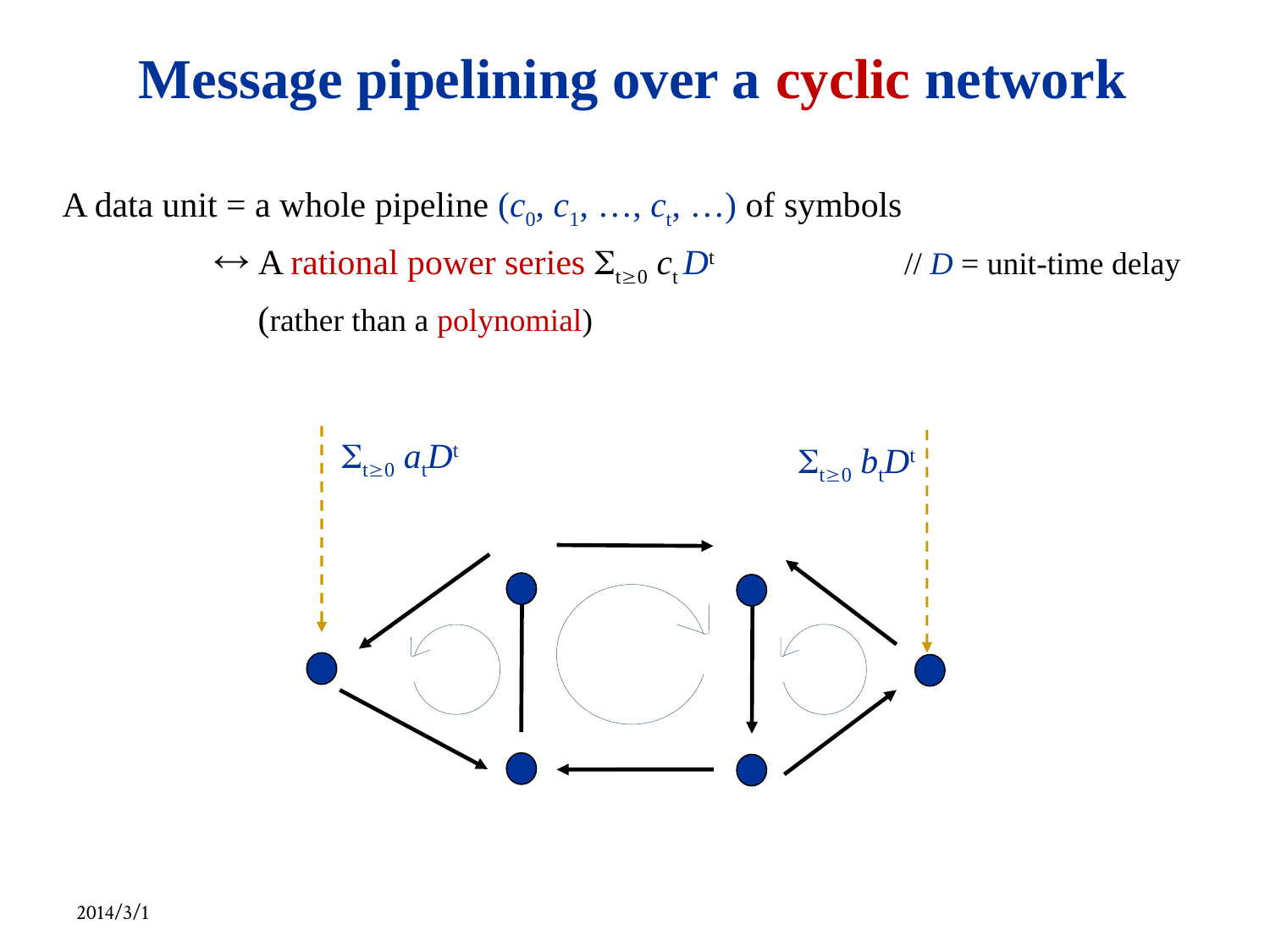

# Message pipelining over a cyclic network
A data unit = a whole pipeline (c0, c1, …, ct, …) of symbols
                 ↔ A rational power series Σt≥0 ct Dt 	         // D = unit-time delay
                      (rather than a polynomial)

Σt≥0 atDt
Σt≥0 btDt

2014/3/1